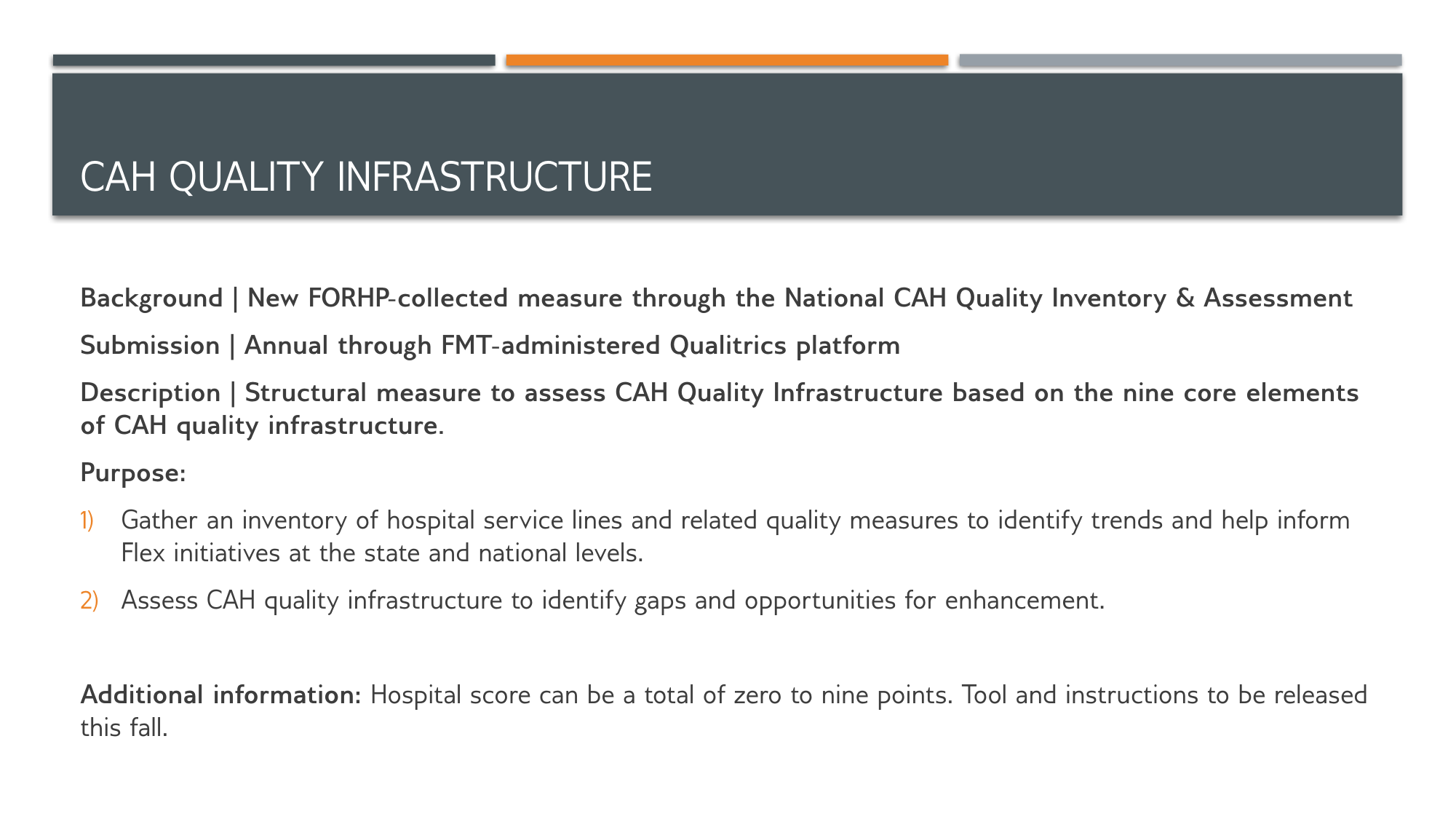

# CAH Quality Infrastructure
Background | New FORHP-collected measure through the National CAH Quality Inventory & Assessment
Submission | Annual through FMT-administered Qualitrics platform
Description | Structural measure to assess CAH Quality Infrastructure based on the nine core elements of CAH quality infrastructure.
Purpose:
Gather an inventory of hospital service lines and related quality measures to identify trends and help inform Flex initiatives at the state and national levels.
Assess CAH quality infrastructure to identify gaps and opportunities for enhancement.

Additional information: Hospital score can be a total of zero to nine points. Tool and instructions to be released this fall.